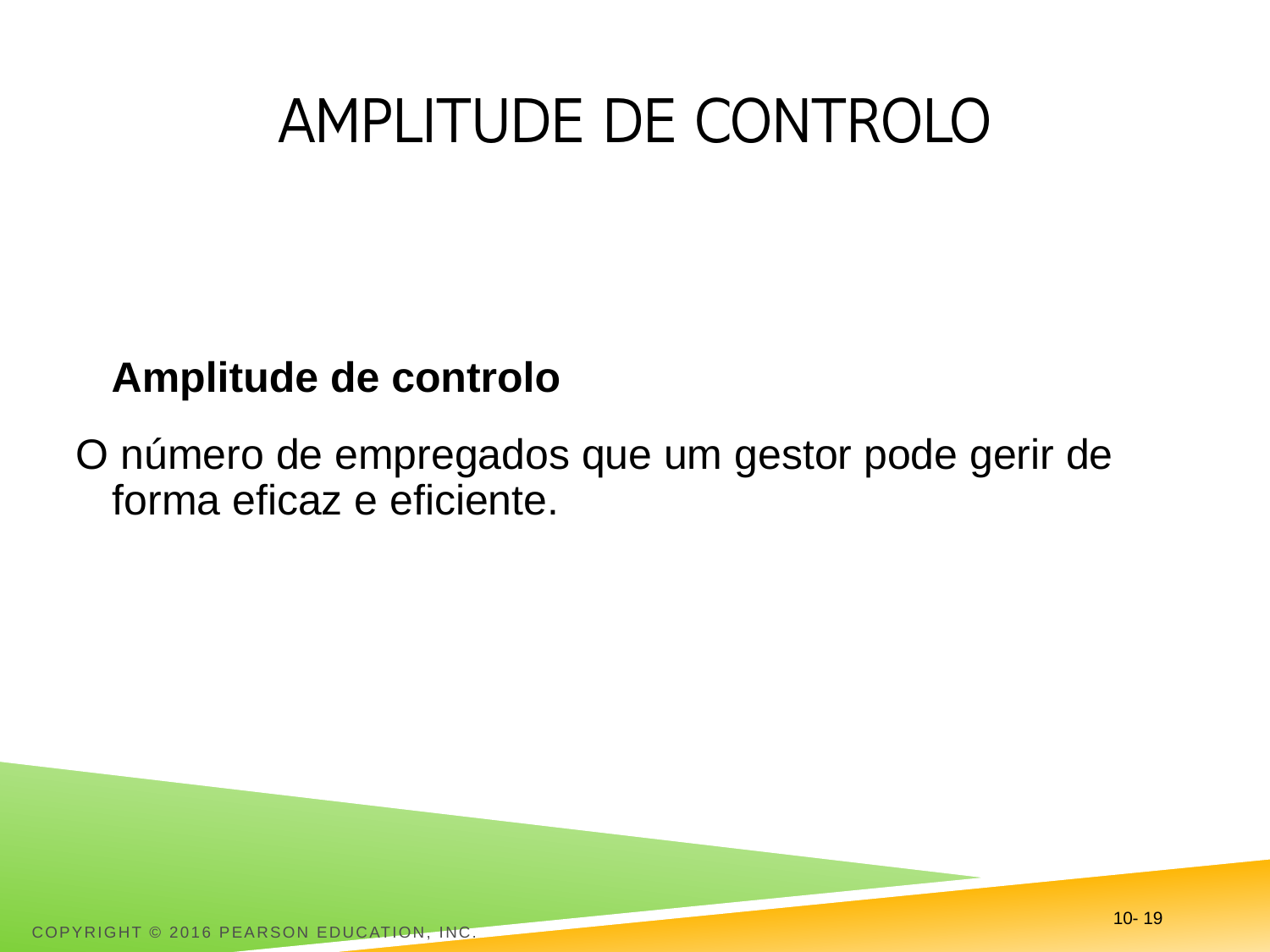

# Amplitude de Controlo
   Amplitude de controlo

O número de empregados que um gestor pode gerir de forma eficaz e eficiente.
Copyright © 2016 Pearson Education, Inc.
10- 19